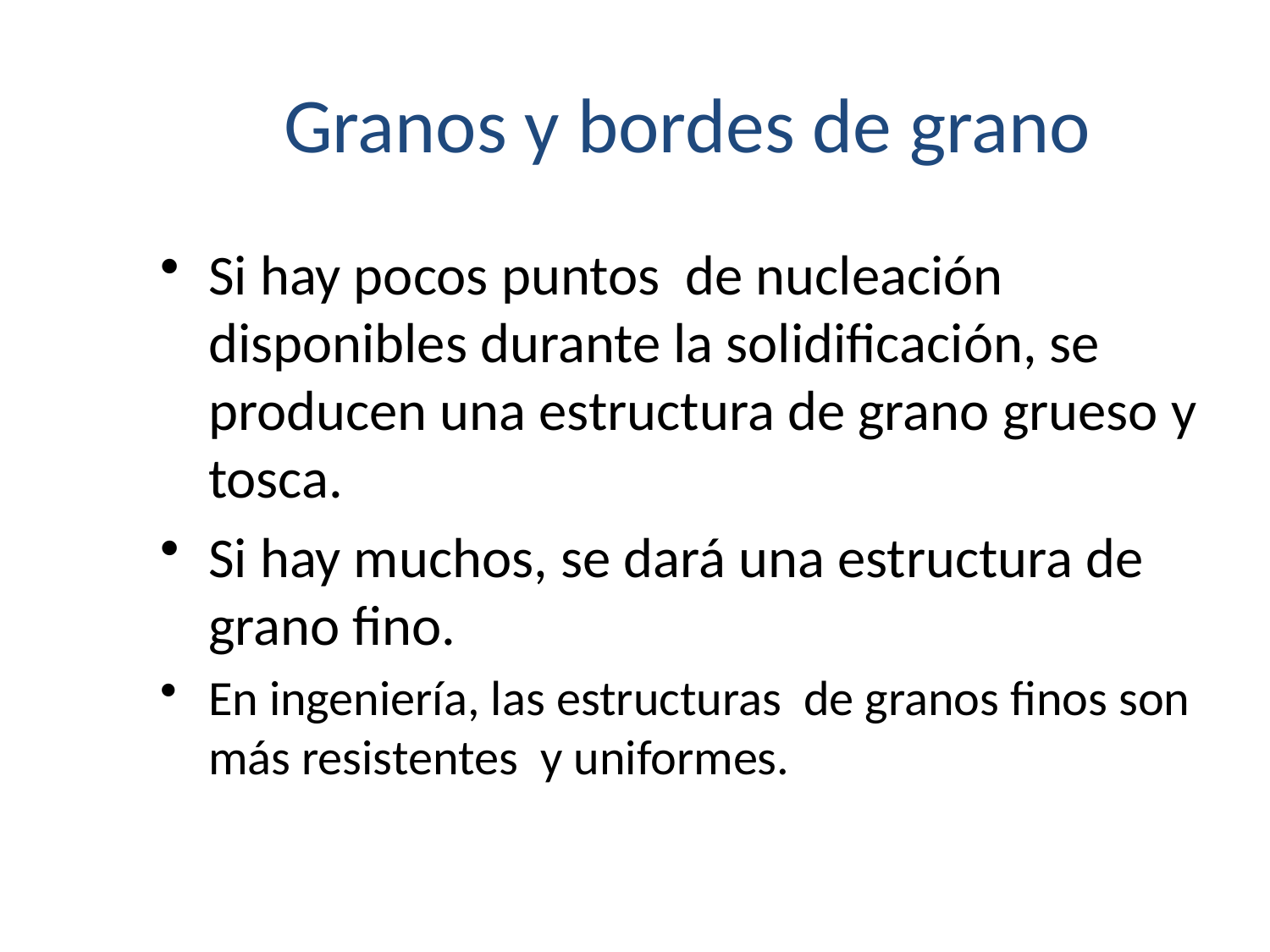

Granos y bordes de grano
Si hay pocos puntos  de nucleación disponibles durante la solidificación, se producen una estructura de grano grueso y tosca.
Si hay muchos, se dará una estructura de grano fino.
En ingeniería, las estructuras  de granos finos son más resistentes  y uniformes.